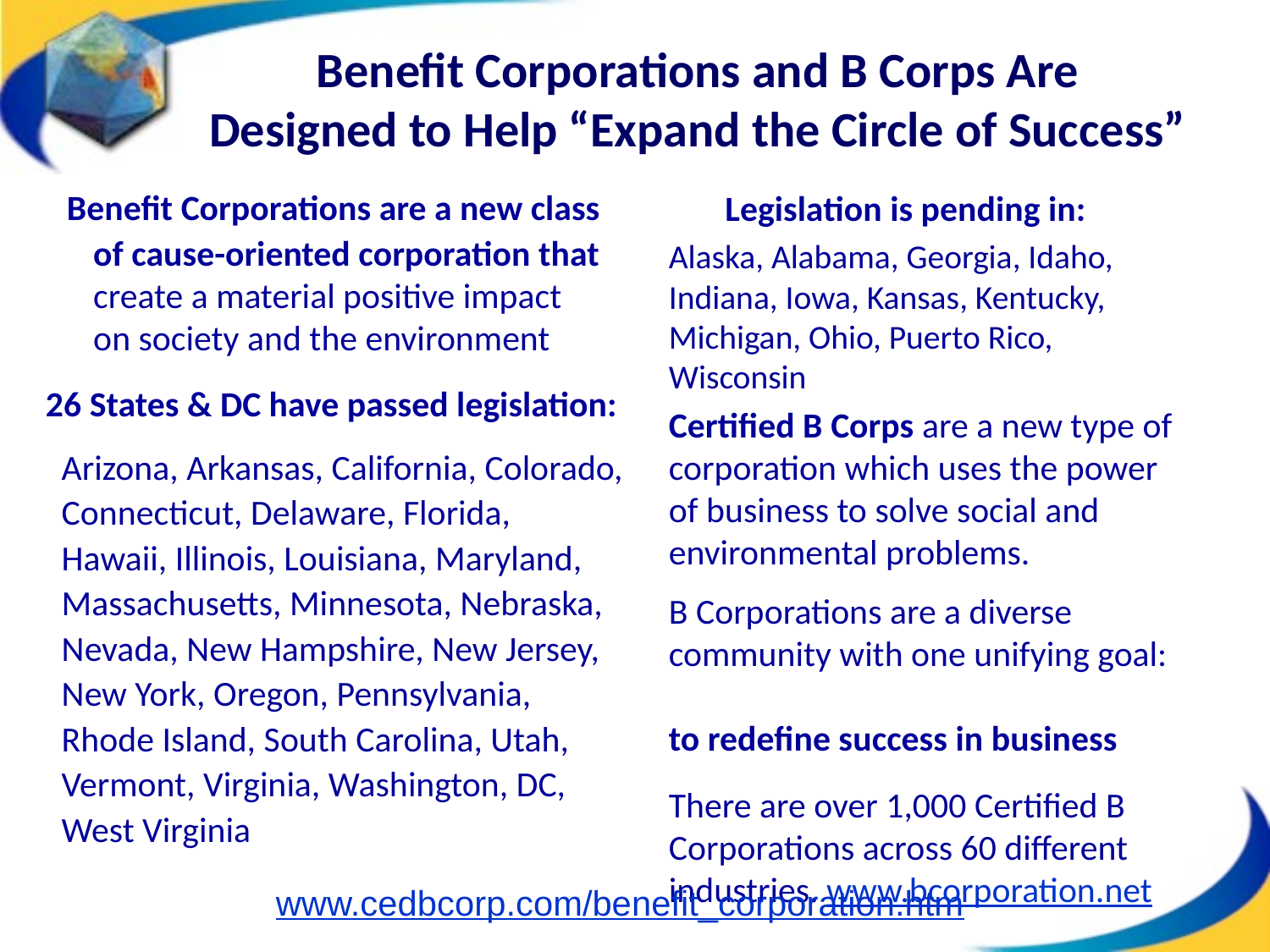

#
Benefit Corporations and B Corps Are
Designed to Help “Expand the Circle of Success”
  Benefit Corporations are a new class of cause-oriented corporation that create a material positive impact
on society and the environment
26 States & DC have passed legislation:
Arizona, Arkansas, California, Colorado, Connecticut, Delaware, Florida, Hawaii, Illinois, Louisiana, Maryland, Massachusetts, Minnesota, Nebraska, Nevada, New Hampshire, New Jersey, New York, Oregon, Pennsylvania, Rhode Island, South Carolina, Utah,  Vermont, Virginia, Washington, DC, West Virginia

       Legislation is pending in:
Alaska, Alabama, Georgia, Idaho, Indiana, Iowa, Kansas, Kentucky, Michigan, Ohio, Puerto Rico, Wisconsin
Certified B Corps are a new type of corporation which uses the power of business to solve social and environmental problems.
B Corporations are a diverse community with one unifying goal:
to redefine success in business
There are over 1,000 Certified B Corporations across 60 different industries. www.bcorporation.net
www.cedbcorp.com/benefit_corporation.htm